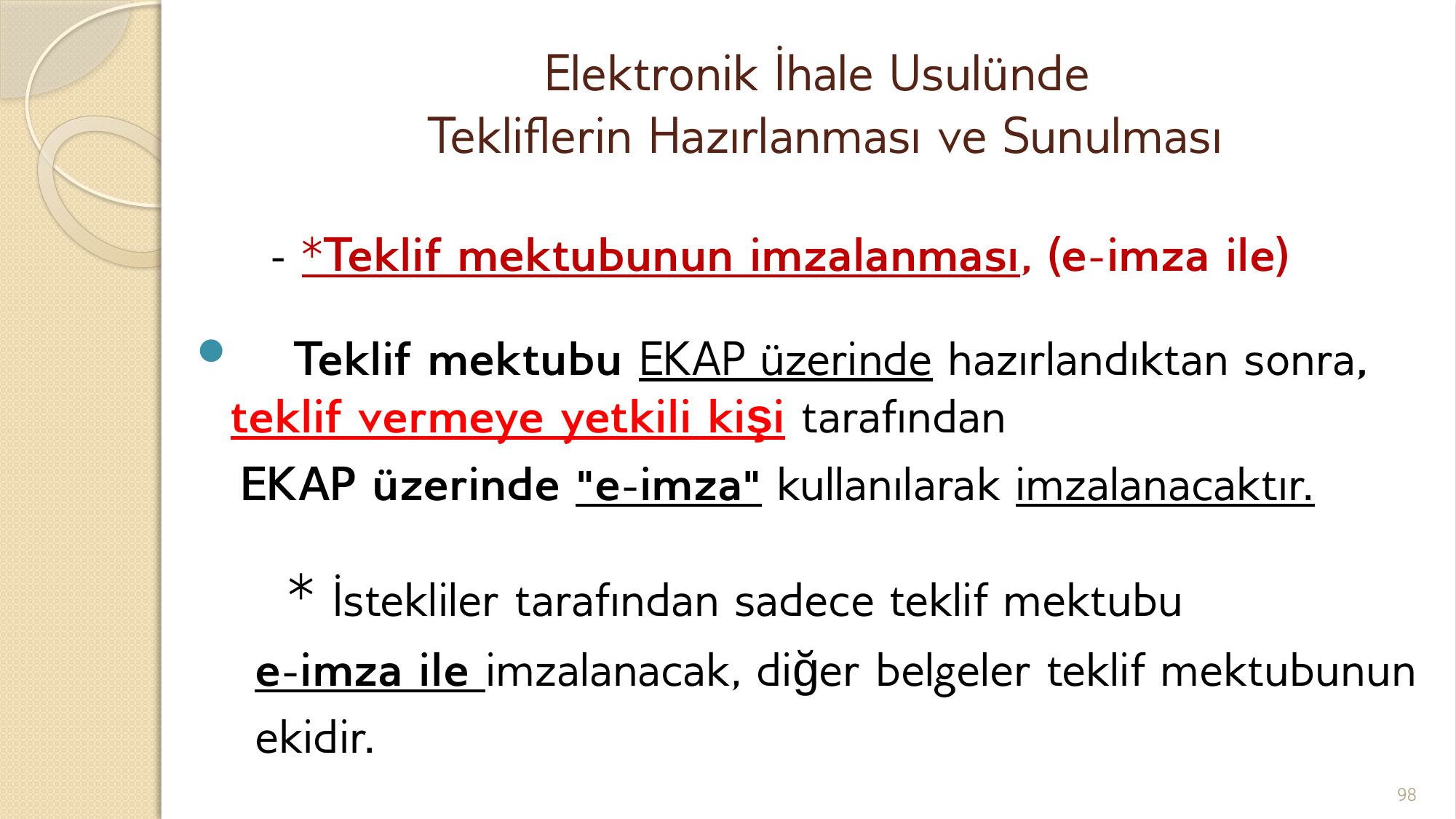

# Elektronik İhale Usulünde Tekliflerin Hazırlanması ve Sunulması
     - *Teklif mektubunun imzalanması, (e-imza ile)

    Teklif mektubu EKAP üzerinde hazırlandıktan sonra, teklif vermeye yetkili kişi tarafından
   EKAP üzerinde "e-imza" kullanılarak imzalanacaktır.

     * İstekliler tarafından sadece teklif mektubu
    e-imza ile imzalanacak, diğer belgeler teklif mektubunun
    ekidir.

98